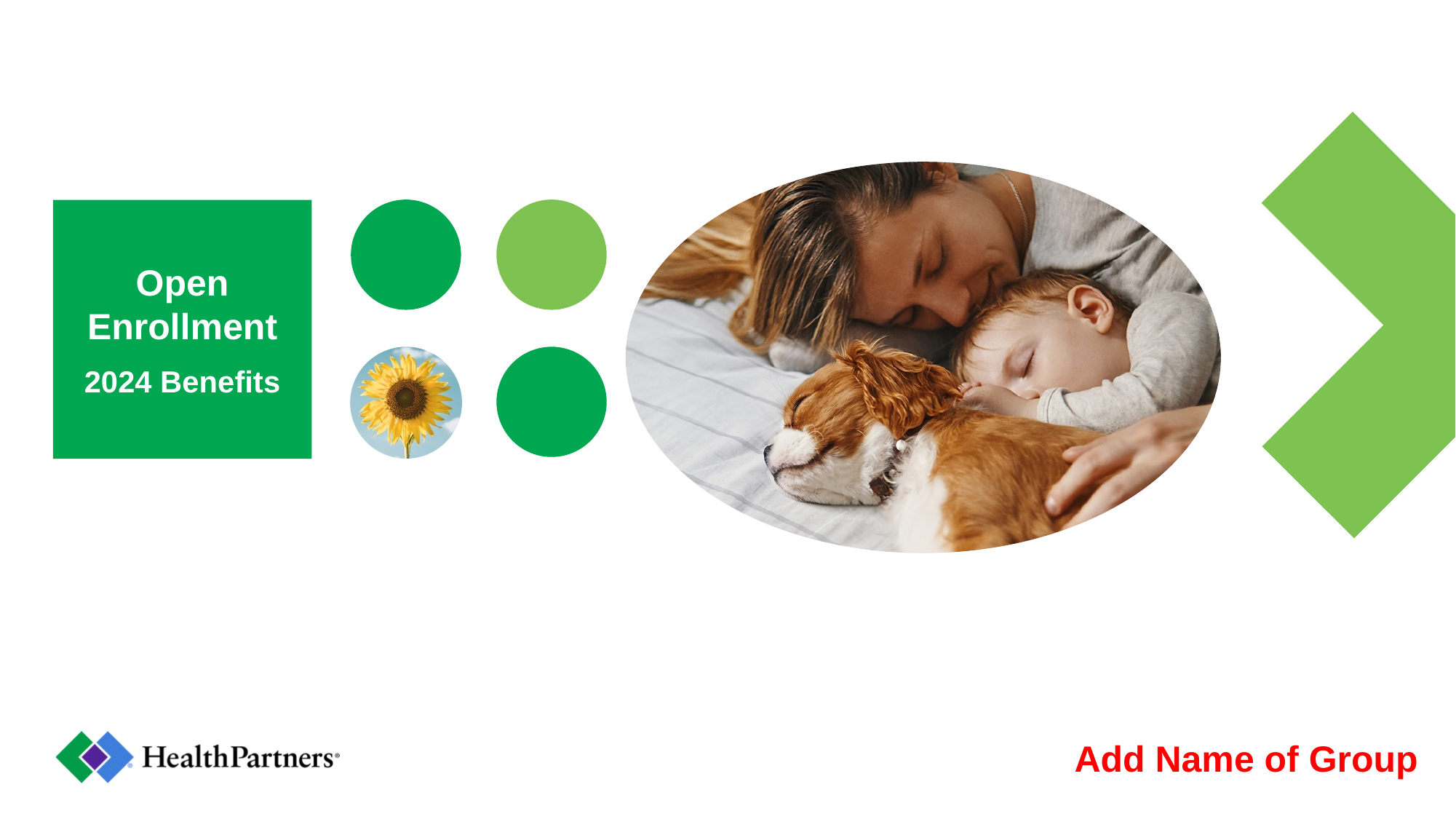

Open
Enrollment
2024 Benefits

Add Name of Group